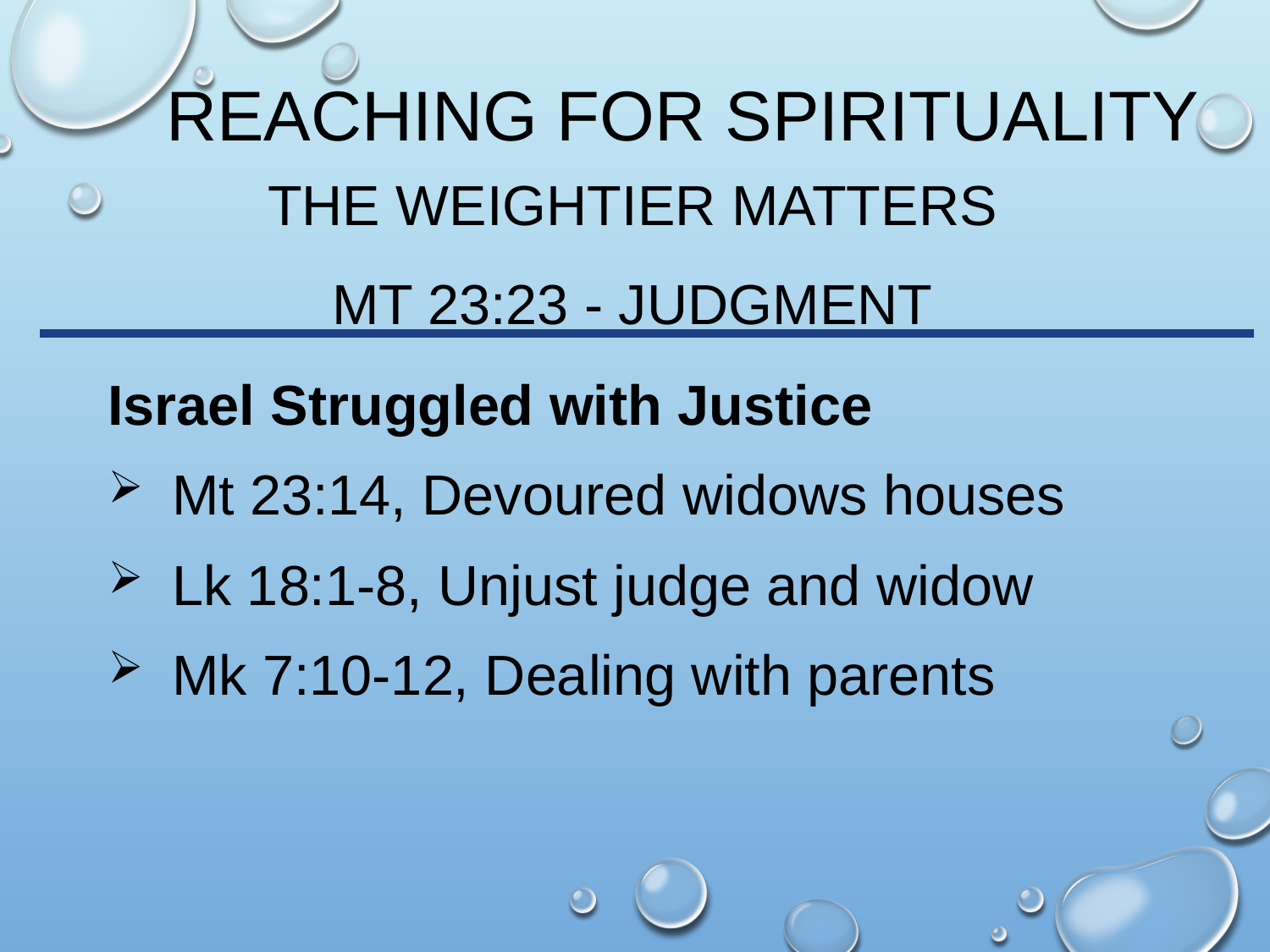

# Reaching for spirituality
The Weightier matters
Mt 23:23 - Judgment
Israel Struggled with Justice
Mt 23:14, Devoured widows houses
Lk 18:1-8, Unjust judge and widow
Mk 7:10-12, Dealing with parents